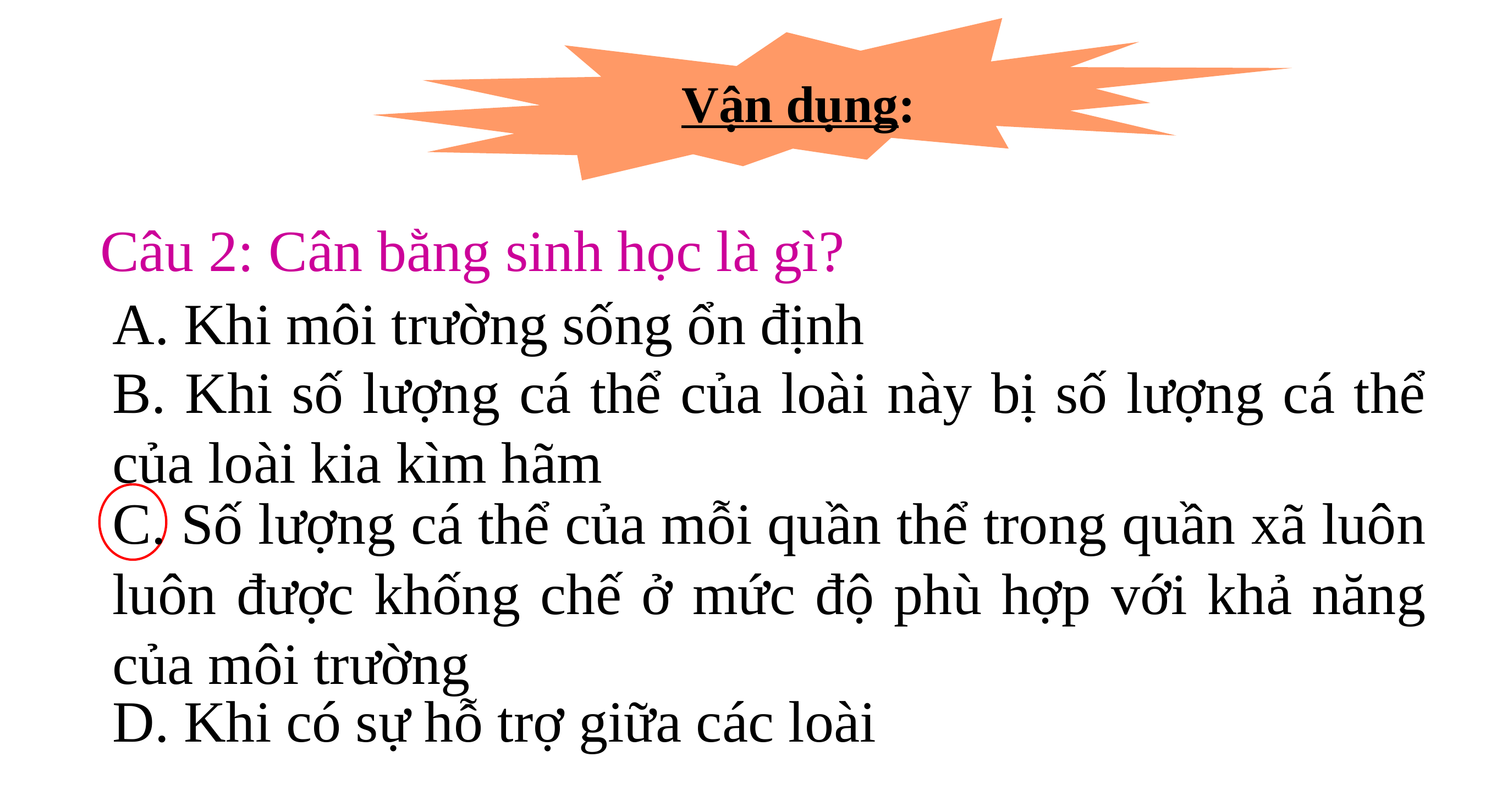

Vận dụng:

Câu 2: Cân bằng sinh học là gì?
A. Khi môi trường sống ổn định
B. Khi số lượng cá thể của loài này bị số lượng cá thể của loài kia kìm hãm
C. Số lượng cá thể của mỗi quần thể trong quần xã luôn luôn được khống chế ở mức độ phù hợp với khả năng của môi trường

D. Khi có sự hỗ trợ giữa các loài